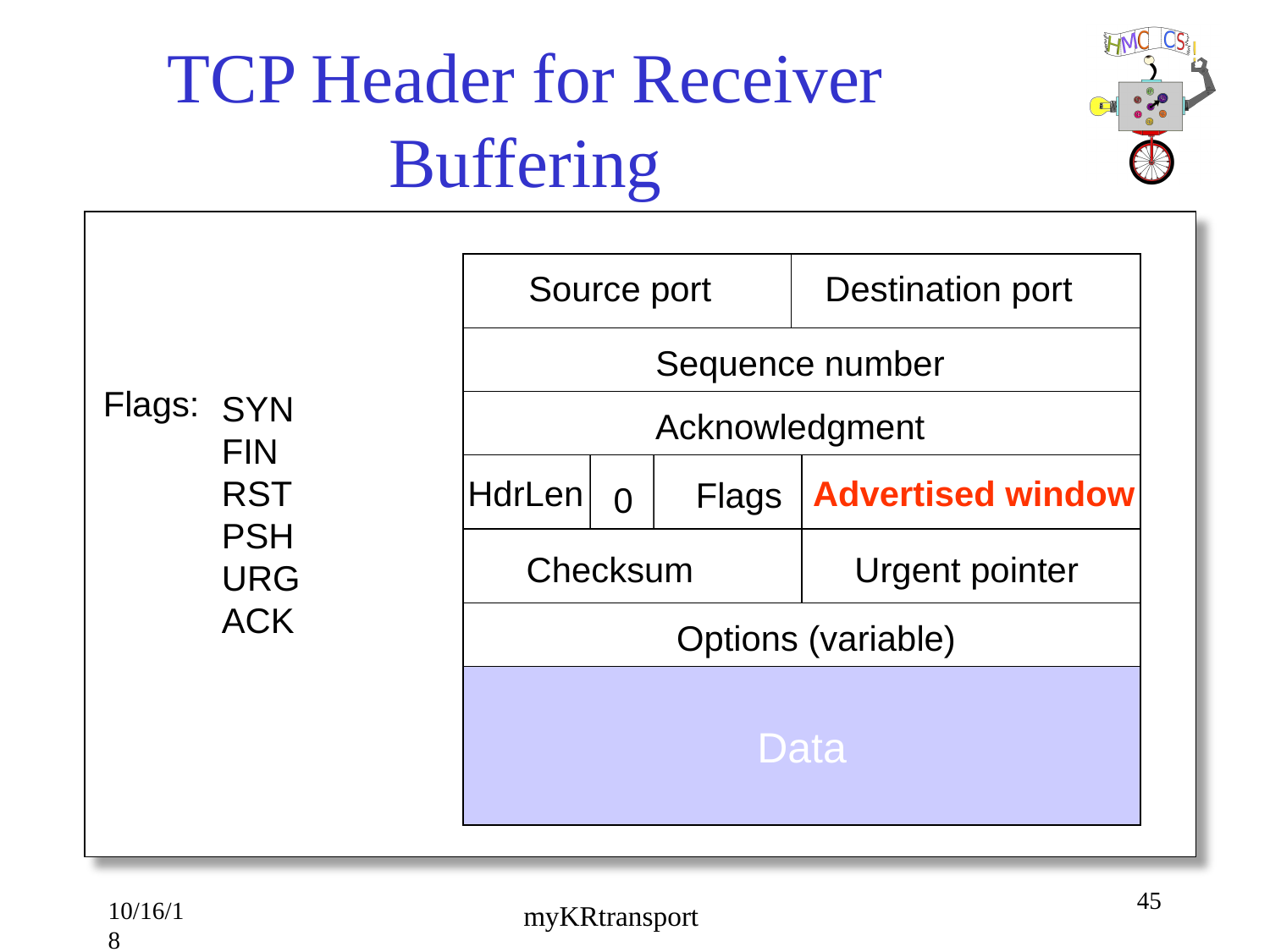

# TCP Header for Receiver Buffering

Source port
Destination port

Sequence number
Flags:
SYN
FIN
RST
PSH
URG
ACK

Acknowledgment

HdrLen
Advertised window
Flags
0

Checksum
Urgent pointer

Options (variable)
Data
45
10/16/18